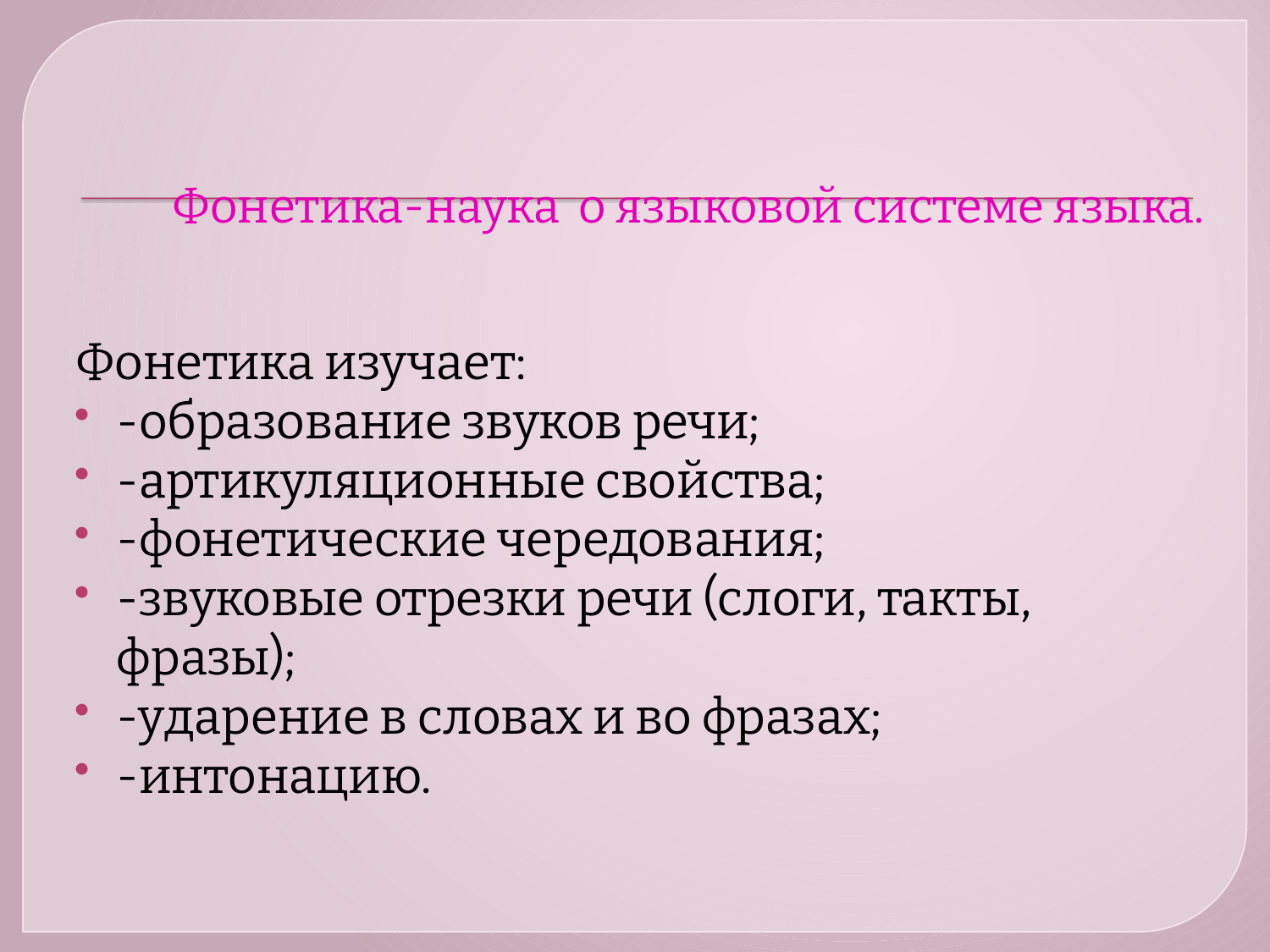

# Фонетика-наука  о языковой системе языка.

Фонетика изучает:
-образование звуков речи;
-артикуляционные свойства;
-фонетические чередования;
-звуковые отрезки речи (слоги, такты, фразы);
-ударение в словах и во фразах;
-интонацию.